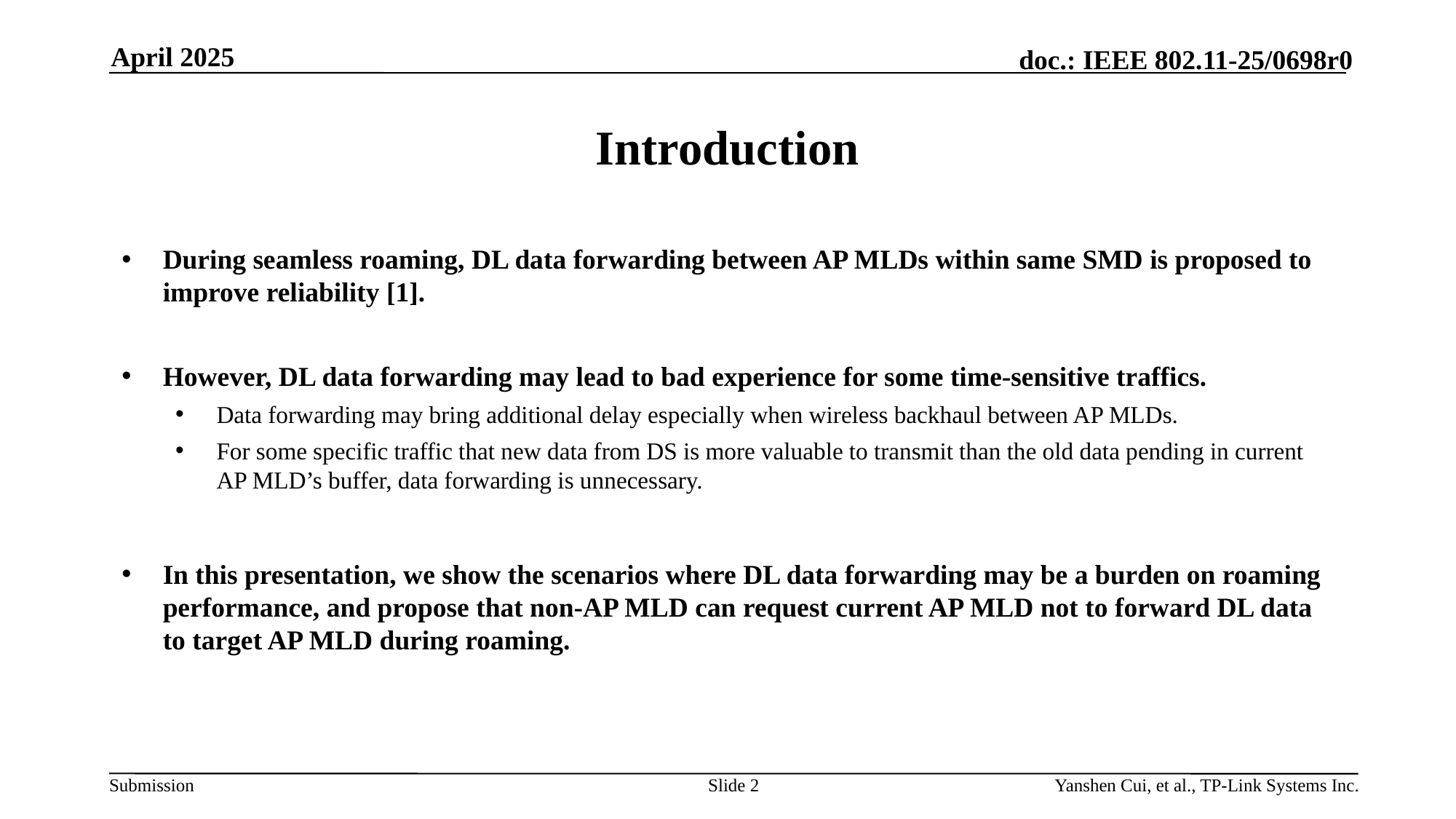

April 2025
# Introduction
During seamless roaming, DL data forwarding between AP MLDs within same SMD is proposed to improve reliability [1].

However, DL data forwarding may lead to bad experience for some time-sensitive traffics.
Data forwarding may bring additional delay especially when wireless backhaul between AP MLDs.
For some specific traffic that new data from DS is more valuable to transmit than the old data pending in current AP MLD’s buffer, data forwarding is unnecessary.

In this presentation, we show the scenarios where DL data forwarding may be a burden on roaming performance, and propose that non-AP MLD can request current AP MLD not to forward DL data to target AP MLD during roaming.

Slide 2
Yanshen Cui, et al., TP-Link Systems Inc.